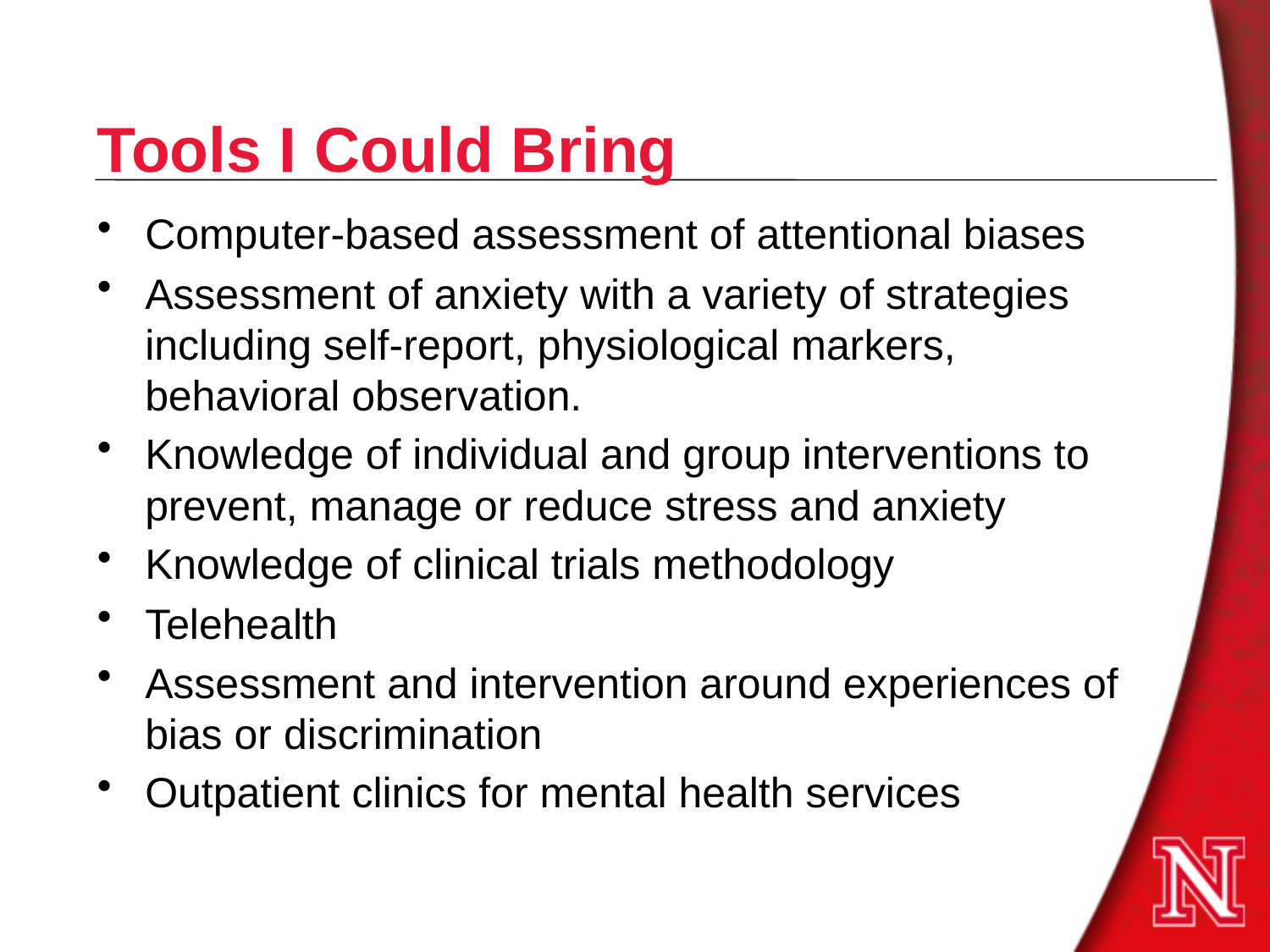

# Tools I Could Bring
Computer-based assessment of attentional biases
Assessment of anxiety with a variety of strategies including self-report, physiological markers, behavioral observation.
Knowledge of individual and group interventions to prevent, manage or reduce stress and anxiety
Knowledge of clinical trials methodology
Telehealth
Assessment and intervention around experiences of bias or discrimination
Outpatient clinics for mental health services